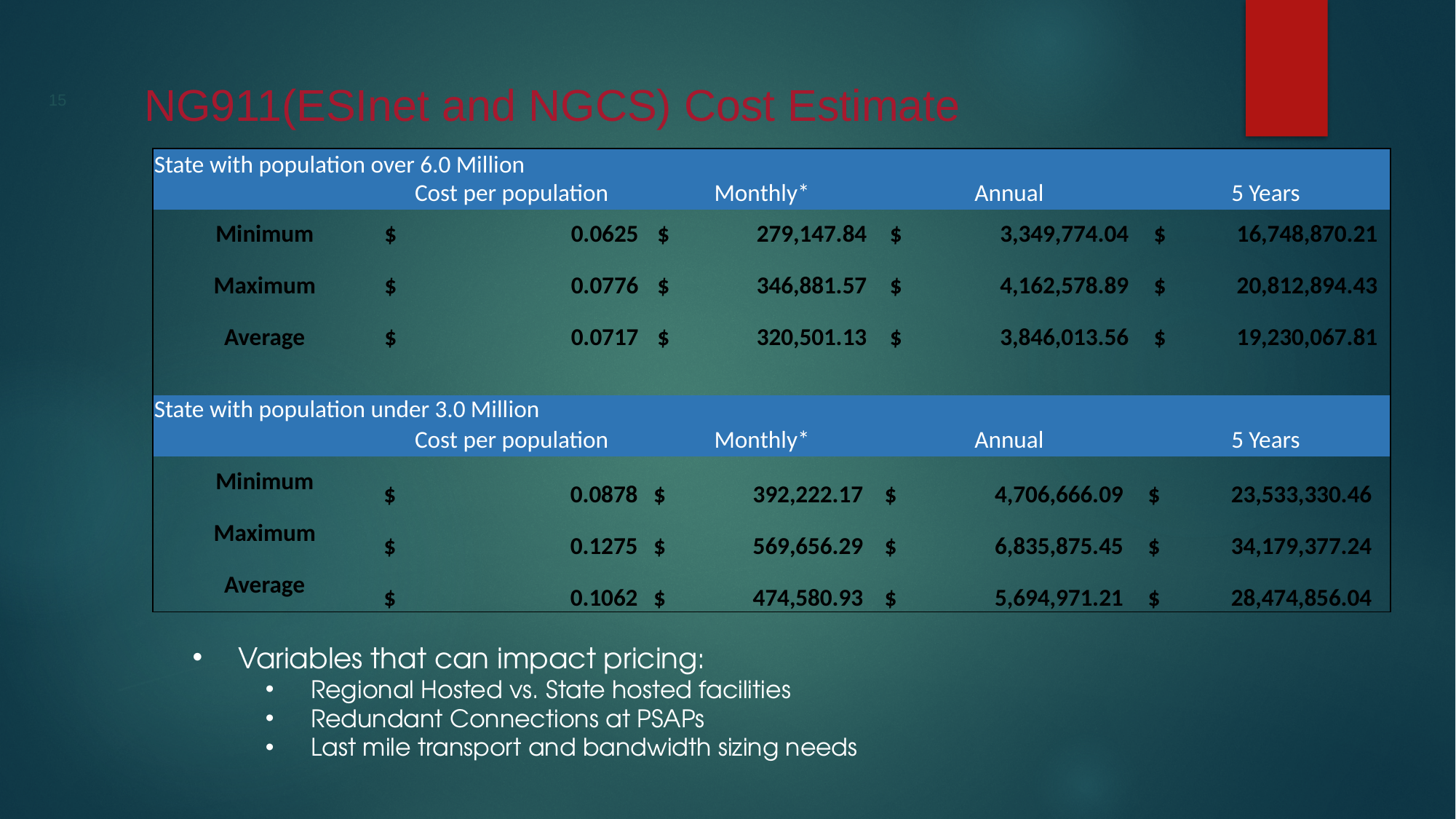

NG911(ESInet and NGCS) Cost Estimate

| State with population over 6.0 Million |  |  |  |  |
| --- | --- | --- | --- | --- |
|  | Cost per population | Monthly\* | Annual | 5 Years |
| Minimum | $ 0.0625 | $ 279,147.84 | $ 3,349,774.04 | $ 16,748,870.21 |
| Maximum | $ 0.0776 | $ 346,881.57 | $ 4,162,578.89 | $ 20,812,894.43 |
| Average | $ 0.0717 | $ 320,501.13 | $ 3,846,013.56 | $ 19,230,067.81 |
|  |  |  |  |  |
| State with population under 3.0 Million |  |  |  |  |
|  | Cost per population | Monthly\* | Annual | 5 Years |
| Minimum | $ 0.0878 | $ 392,222.17 | $ 4,706,666.09 | $ 23,533,330.46 |
| Maximum | $ 0.1275 | $ 569,656.29 | $ 6,835,875.45 | $ 34,179,377.24 |
| Average | $ 0.1062 | $ 474,580.93 | $ 5,694,971.21 | $ 28,474,856.04 |
Variables that can impact pricing:
Regional Hosted vs. State hosted facilities
Redundant Connections at PSAPs
Last mile transport and bandwidth sizing needs